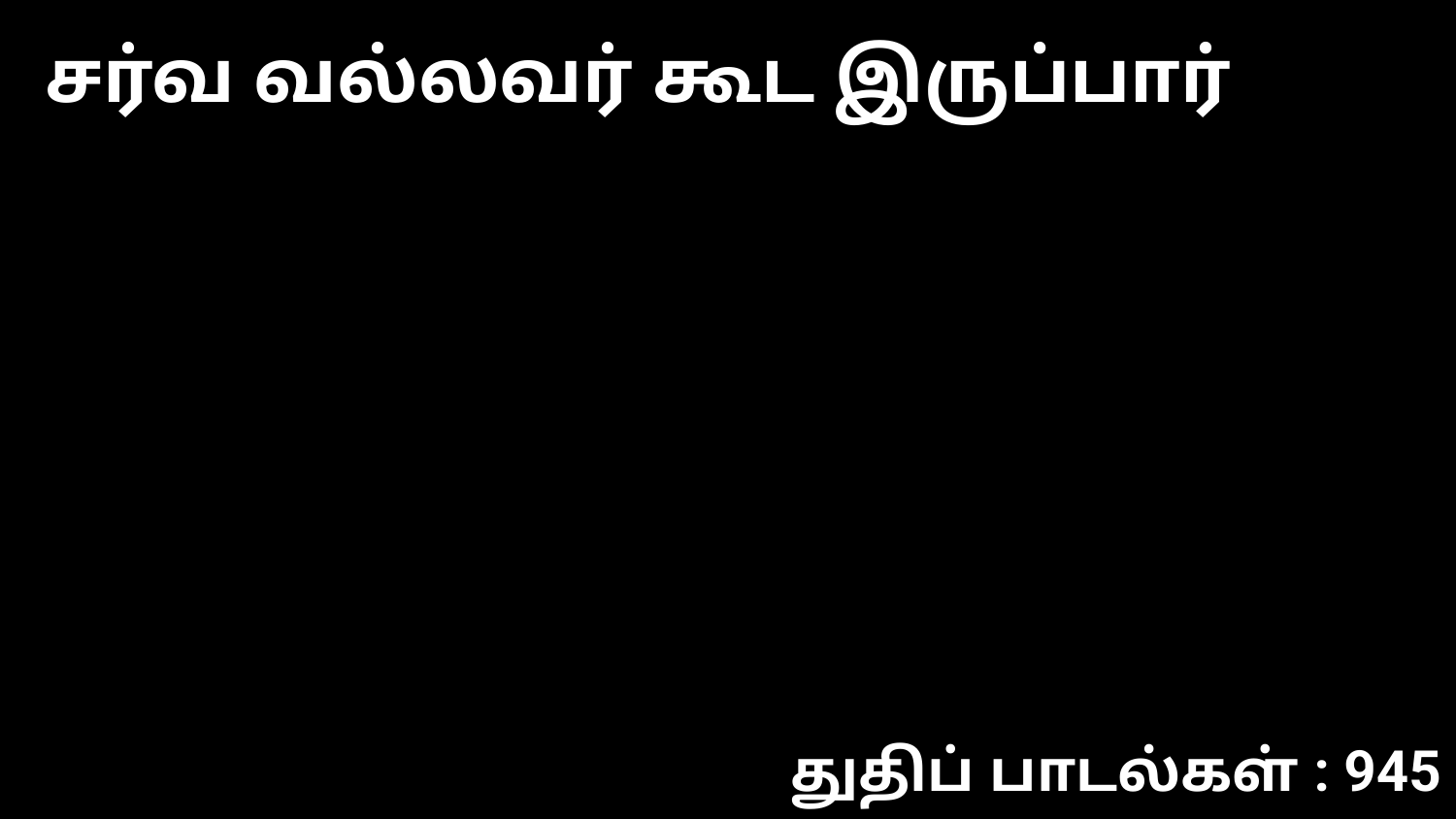

சர்வ வல்லவர் கூட இருப்பார்
துதிப் பாடல்கள் : 945